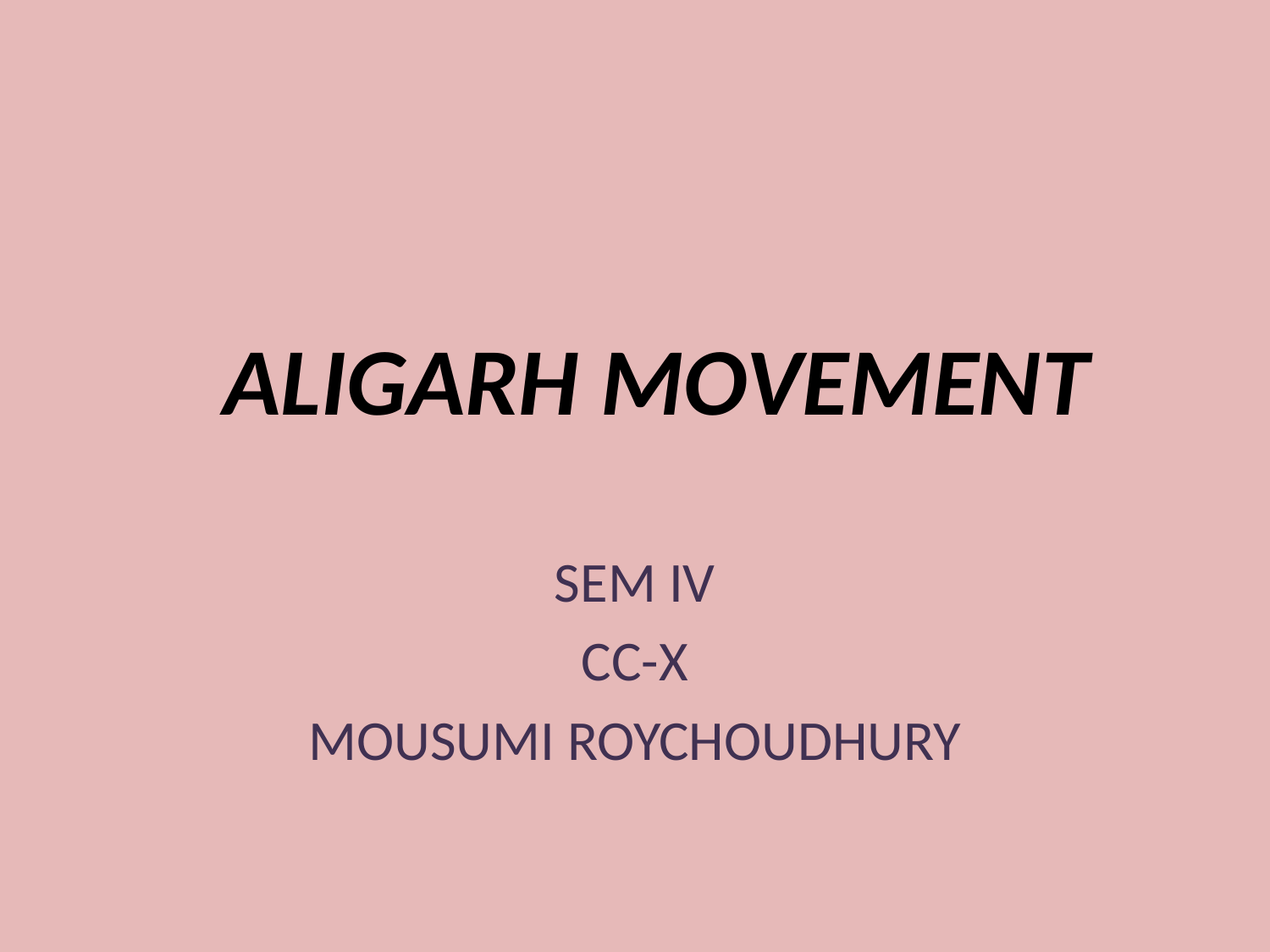

# ALIGARH MOVEMENT
SEM IV
CC-X
MOUSUMI ROYCHOUDHURY